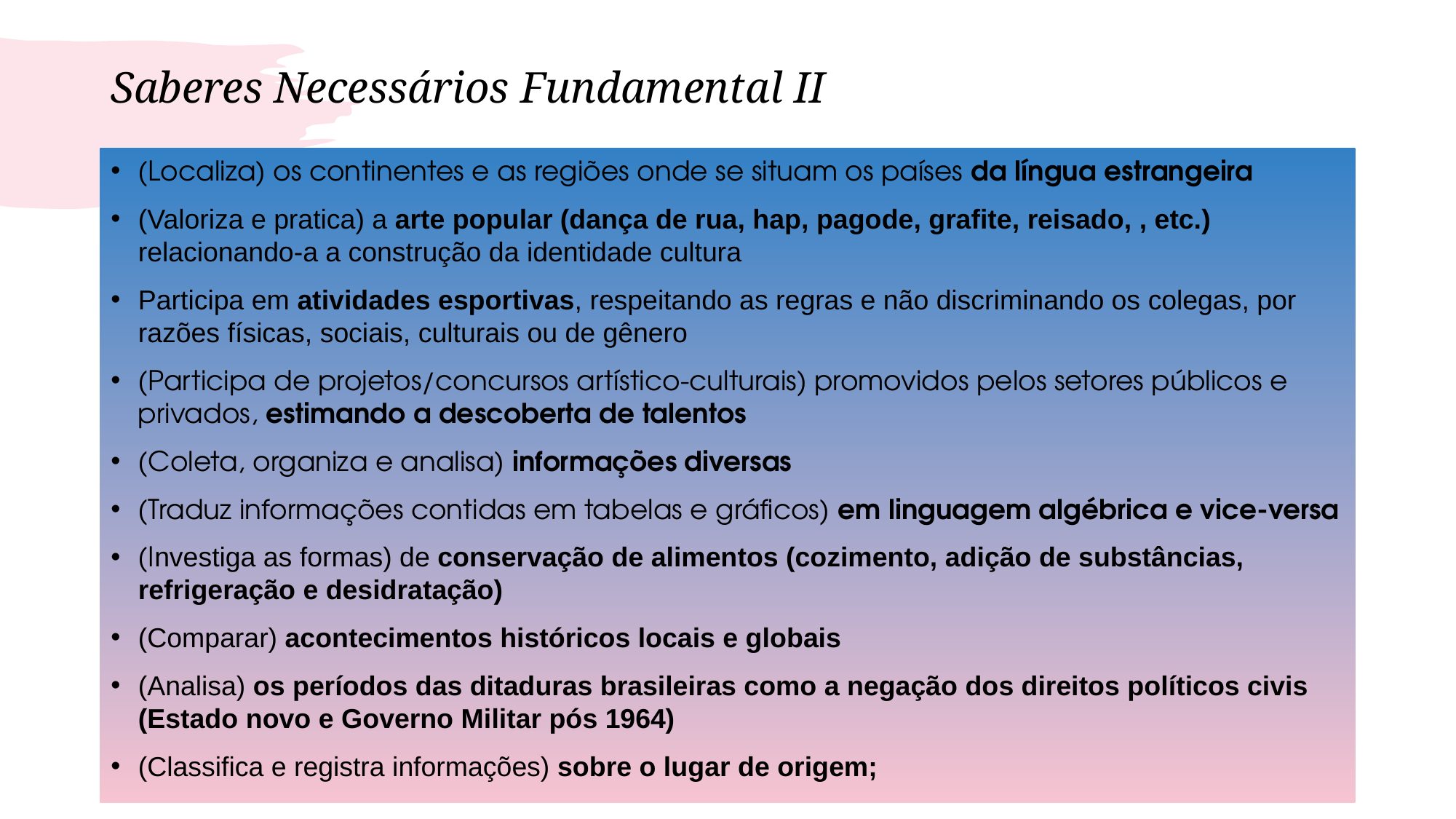

# Saberes Necessários Fundamental II
(Localiza) os continentes e as regiões onde se situam os países da língua estrangeira
(Valoriza e pratica) a arte popular (dança de rua, hap, pagode, grafite, reisado, , etc.) relacionando-a a construção da identidade cultura
Participa em atividades esportivas, respeitando as regras e não discriminando os colegas, por razões físicas, sociais, culturais ou de gênero
(Participa de projetos/concursos artístico-culturais) promovidos pelos setores públicos e privados, estimando a descoberta de talentos
(Coleta, organiza e analisa) informações diversas
(Traduz informações contidas em tabelas e gráficos) em linguagem algébrica e vice-versa
(Investiga as formas) de conservação de alimentos (cozimento, adição de substâncias, refrigeração e desidratação)
(Comparar) acontecimentos históricos locais e globais
(Analisa) os períodos das ditaduras brasileiras como a negação dos direitos políticos civis (Estado novo e Governo Militar pós 1964)
(Classifica e registra informações) sobre o lugar de origem;